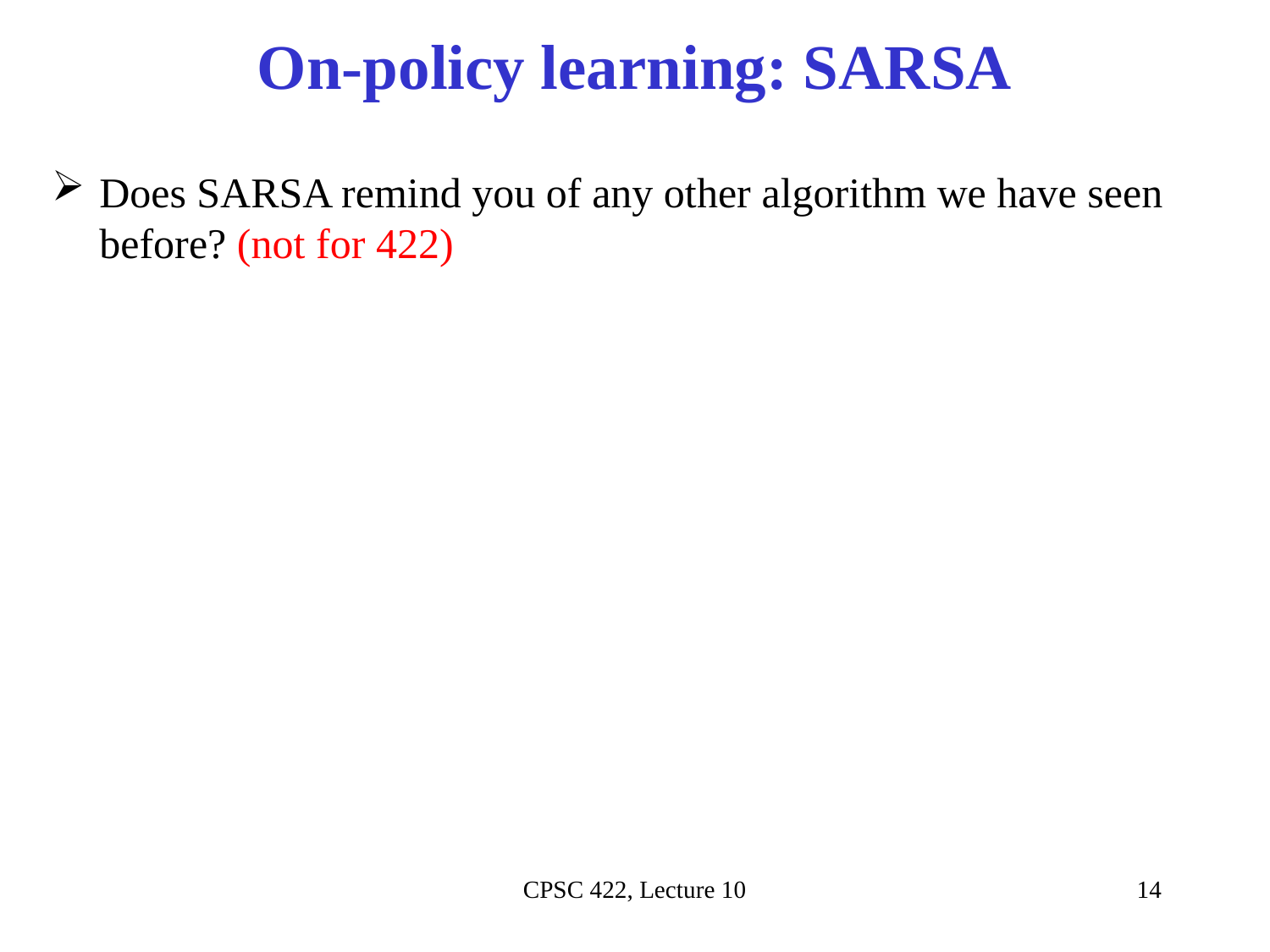

# On-policy learning: SARSA
Does SARSA remind you of any other algorithm we have seen before? (not for 422)

CPSC 422, Lecture 10
14